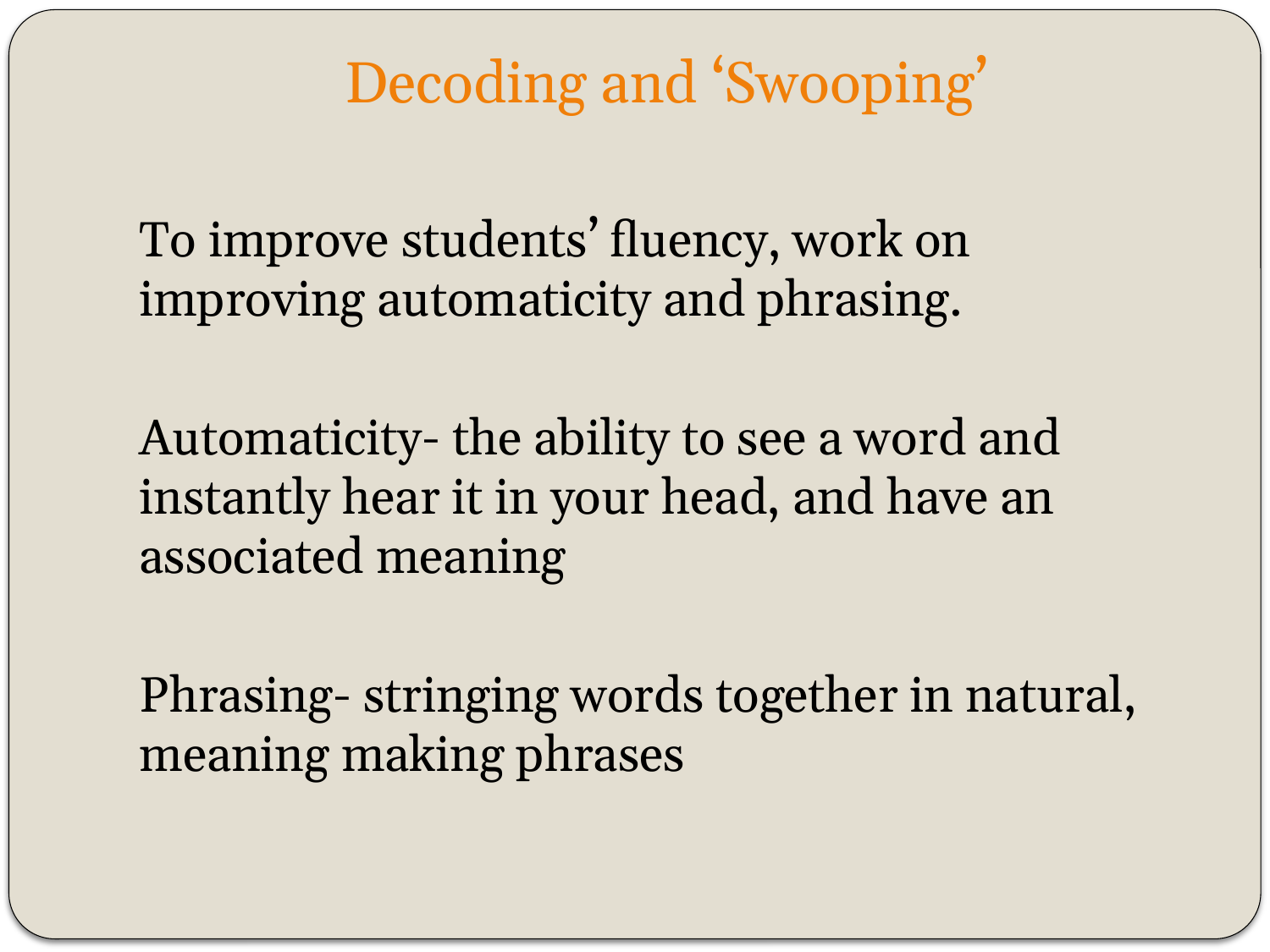

# Decoding and ‘Swooping’
To improve students’ fluency, work on improving automaticity and phrasing.

Automaticity- the ability to see a word and instantly hear it in your head, and have an associated meaning

Phrasing- stringing words together in natural, meaning making phrases